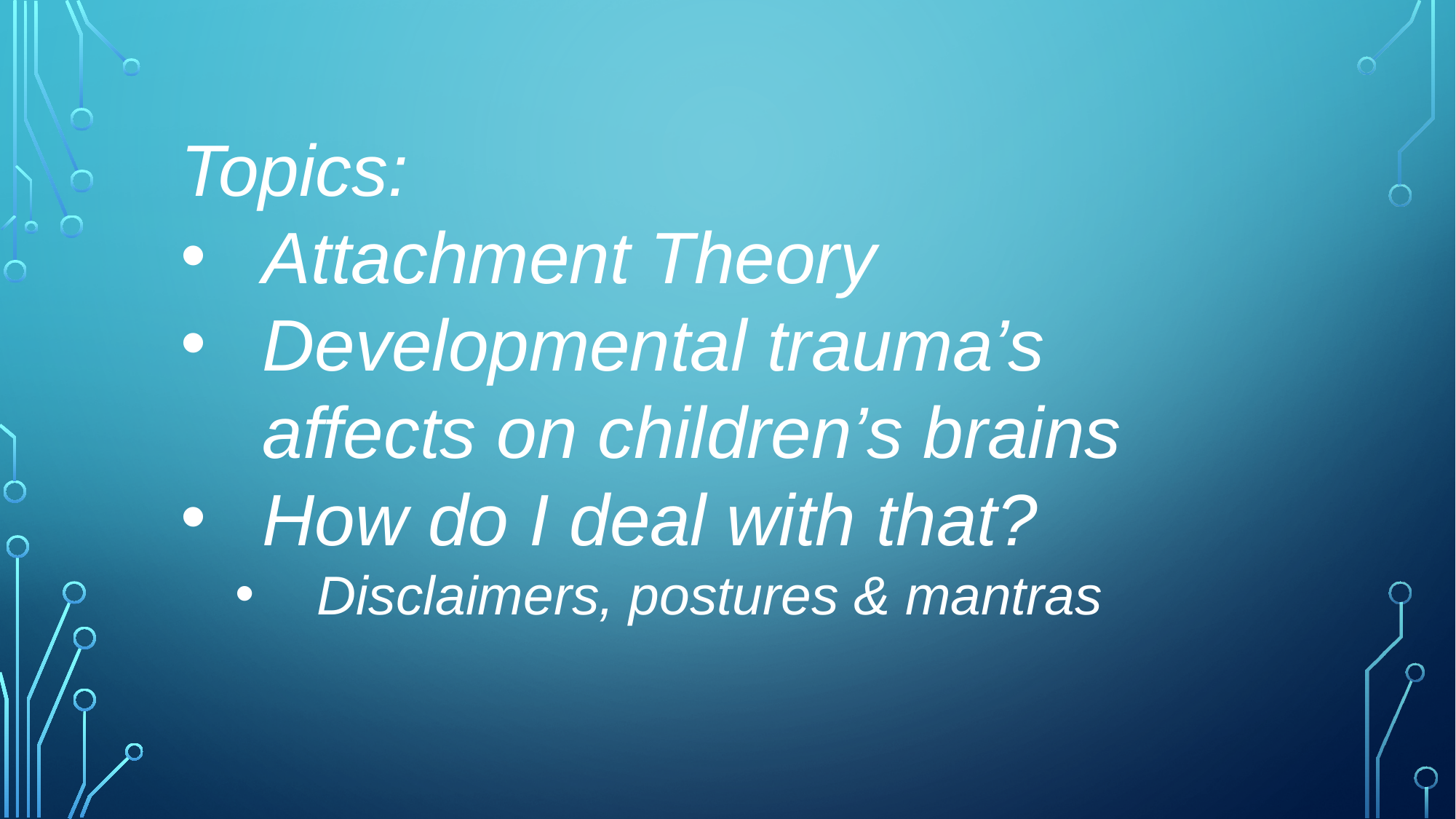

Topics:
Attachment Theory
Developmental trauma’s affects on children’s brains
How do I deal with that?
Disclaimers, postures & mantras